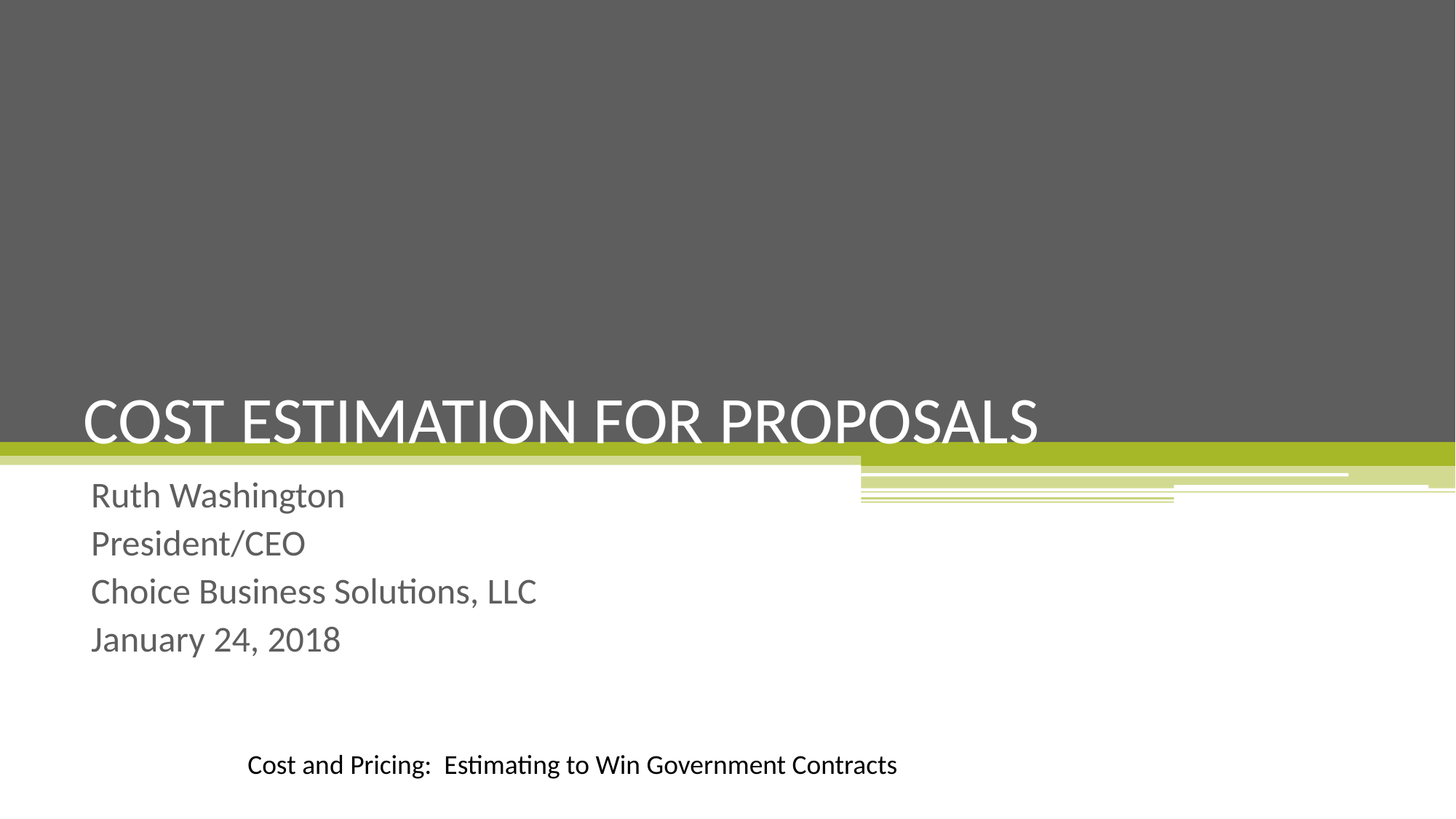

# COST ESTIMATION FOR PROPOSALS
Ruth Washington
President/CEO
Choice Business Solutions, LLC
January 24, 2018
Cost and Pricing:  Estimating to Win Government Contracts